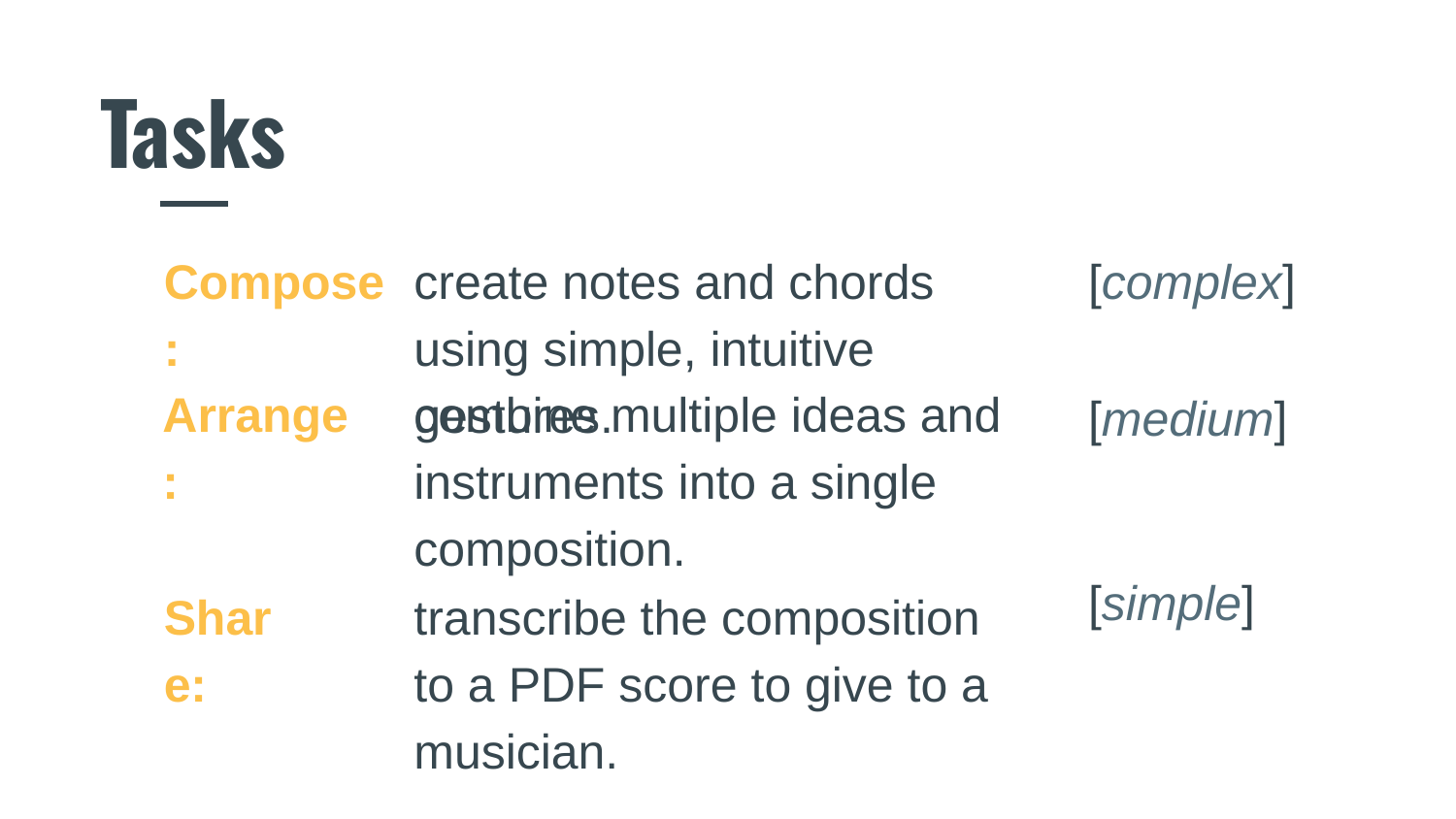

Tasks

Compose:

create notes and chords using simple, intuitive gestures.

[complex]
Arrange:

combine multiple ideas and instruments into a single composition.

[medium]
[simple]
Share:
transcribe the composition to a PDF score to give to a musician.